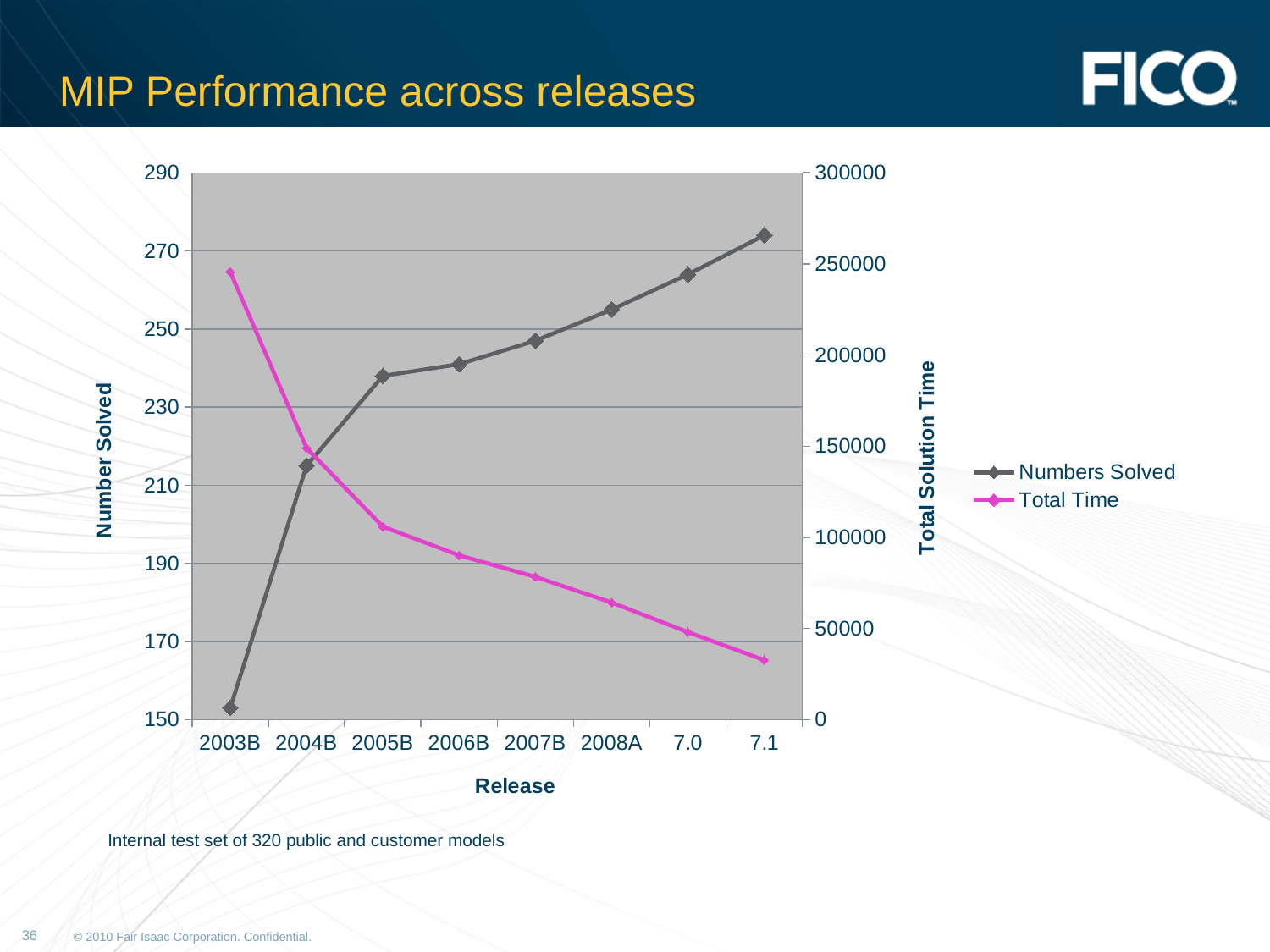

# MIP Performance across releases

### Chart

| Category | Numbers Solved | Total Time |
|---|---|---|
| 2003B | 153.0 | 245704.76162500004 |
| 2004B | 215.0 | 148988.46999999968 |
| 2005B | 238.0 | 105912.28999999989 |
| 2006B | 241.0 | 90130.92000000001 |
| 2007B | 247.0 | 78305.30000000002 |
| 2008A | 255.0 | 64225.78999999999 |
| 7.0 | 264.0 | 47963.87677725119 |
| 7.1 | 274.0 | 32654.39810426545 |
Internal test set of 320 public and customer models